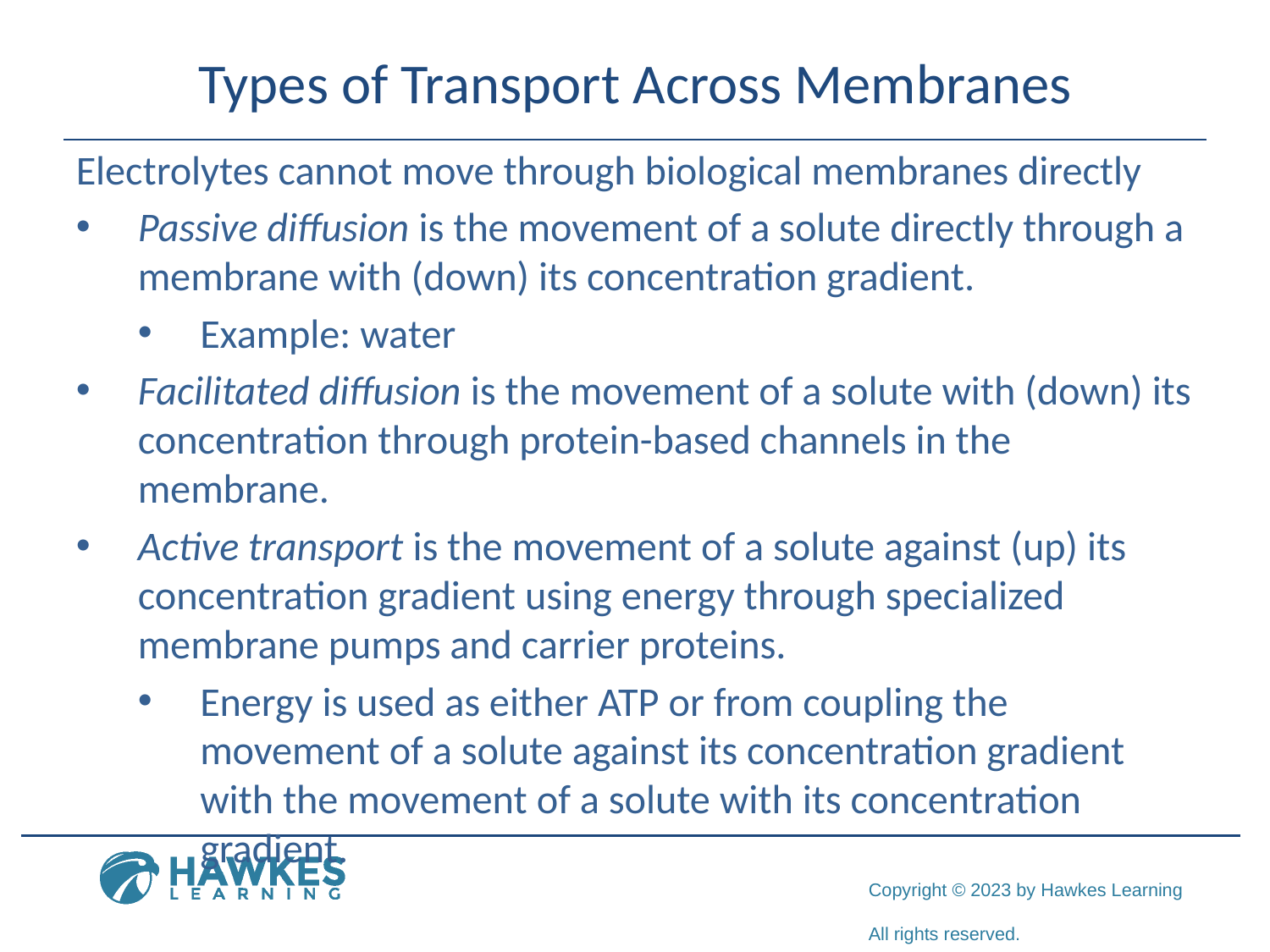

# Types of Transport Across Membranes
Electrolytes cannot move through biological membranes directly
Passive diffusion is the movement of a solute directly through a membrane with (down) its concentration gradient.
Example: water
Facilitated diffusion is the movement of a solute with (down) its concentration through protein-based channels in the membrane.
Active transport is the movement of a solute against (up) its concentration gradient using energy through specialized membrane pumps and carrier proteins.
Energy is used as either ATP or from coupling the movement of a solute against its concentration gradient with the movement of a solute with its concentration gradient.